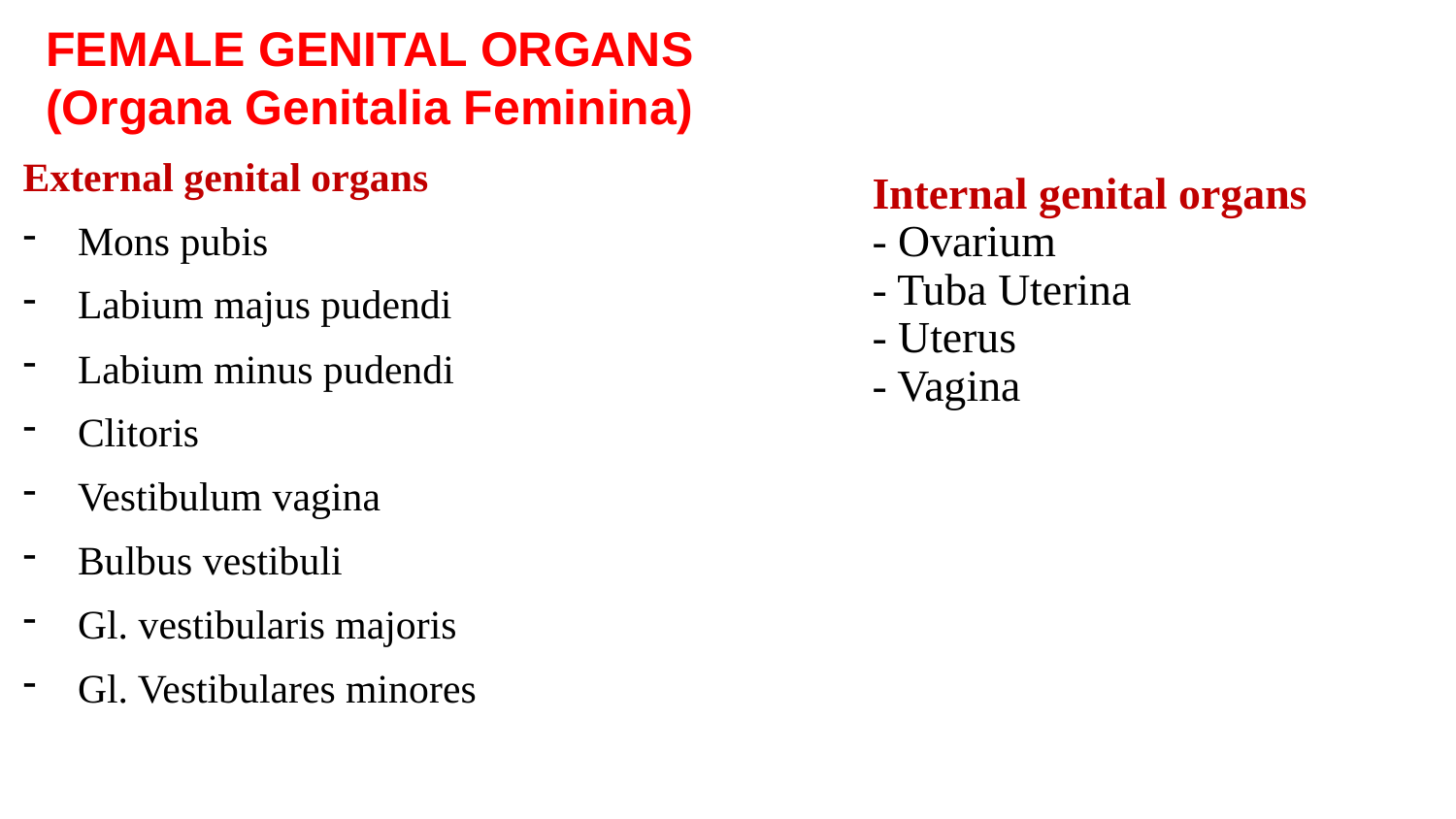

# FEMALE GENITAL ORGANS (Organa Genitalia Feminina)
External genital organs
Mons pubis
Labium majus pudendi
Labium minus pudendi
Clitoris
Vestibulum vagina
Bulbus vestibuli
Gl. vestibularis majoris
Gl. Vestibulares minores
Internal genital organs
- Ovarium
- Tuba Uterina
- Uterus
- Vagina